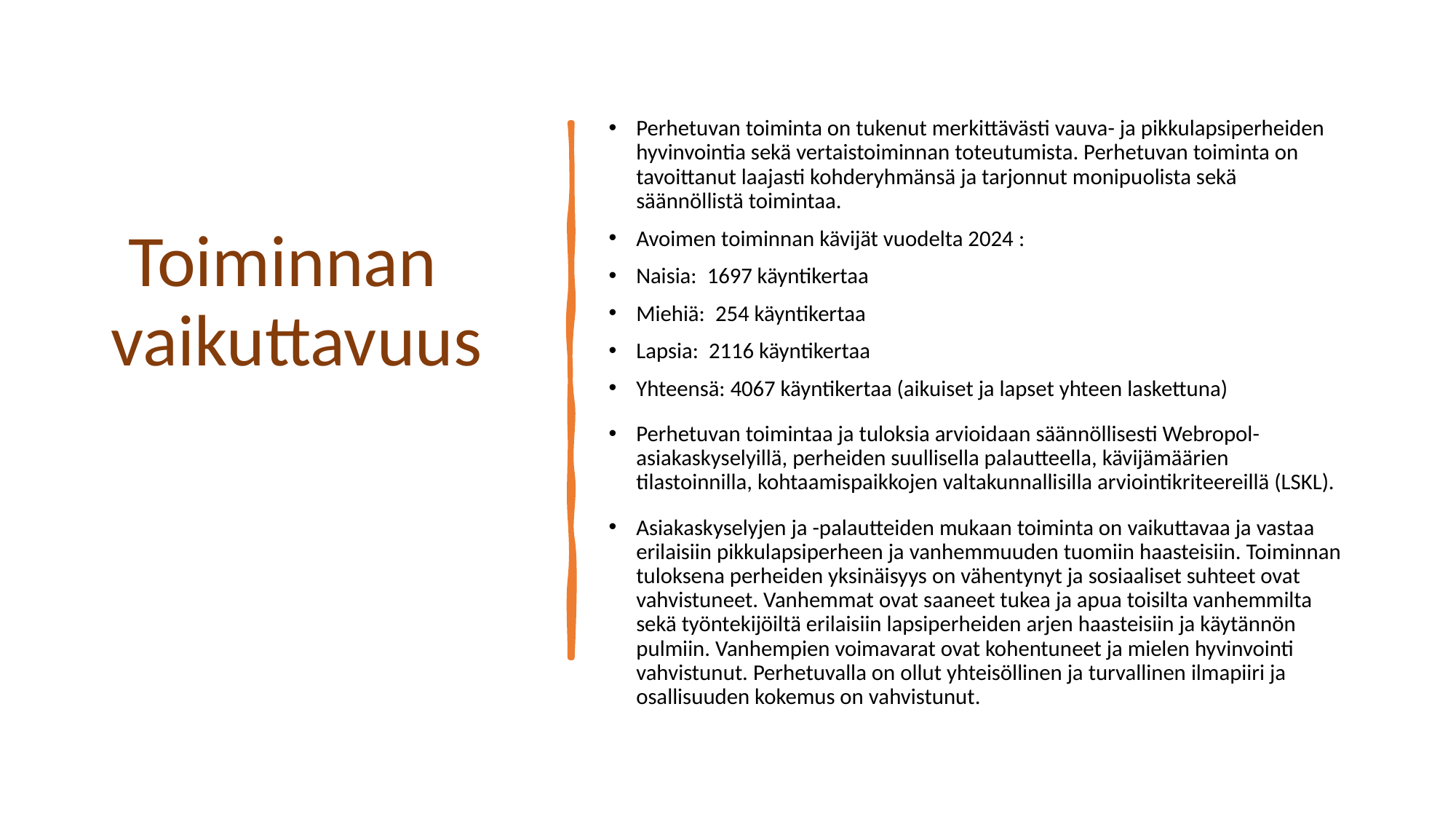

# Toiminnan vaikuttavuus

Perhetuvan toiminta on tukenut merkittävästi vauva- ja pikkulapsiperheiden hyvinvointia sekä vertaistoiminnan toteutumista. Perhetuvan toiminta on tavoittanut laajasti kohderyhmänsä ja tarjonnut monipuolista sekä säännöllistä toimintaa.
Avoimen toiminnan kävijät vuodelta 2024 :
Naisia:  1697 käyntikertaa
Miehiä:  254 käyntikertaa
Lapsia:  2116 käyntikertaa
Yhteensä: 4067 käyntikertaa (aikuiset ja lapset yhteen laskettuna)
Perhetuvan toimintaa ja tuloksia arvioidaan säännöllisesti Webropol-asiakaskyselyillä, perheiden suullisella palautteella, kävijämäärien tilastoinnilla, kohtaamispaikkojen valtakunnallisilla arviointikriteereillä (LSKL).
Asiakaskyselyjen ja -palautteiden mukaan toiminta on vaikuttavaa ja vastaa erilaisiin pikkulapsiperheen ja vanhemmuuden tuomiin haasteisiin. Toiminnan tuloksena perheiden yksinäisyys on vähentynyt ja sosiaaliset suhteet ovat vahvistuneet. Vanhemmat ovat saaneet tukea ja apua toisilta vanhemmilta sekä työntekijöiltä erilaisiin lapsiperheiden arjen haasteisiin ja käytännön pulmiin. Vanhempien voimavarat ovat kohentuneet ja mielen hyvinvointi vahvistunut. Perhetuvalla on ollut yhteisöllinen ja turvallinen ilmapiiri ja osallisuuden kokemus on vahvistunut.